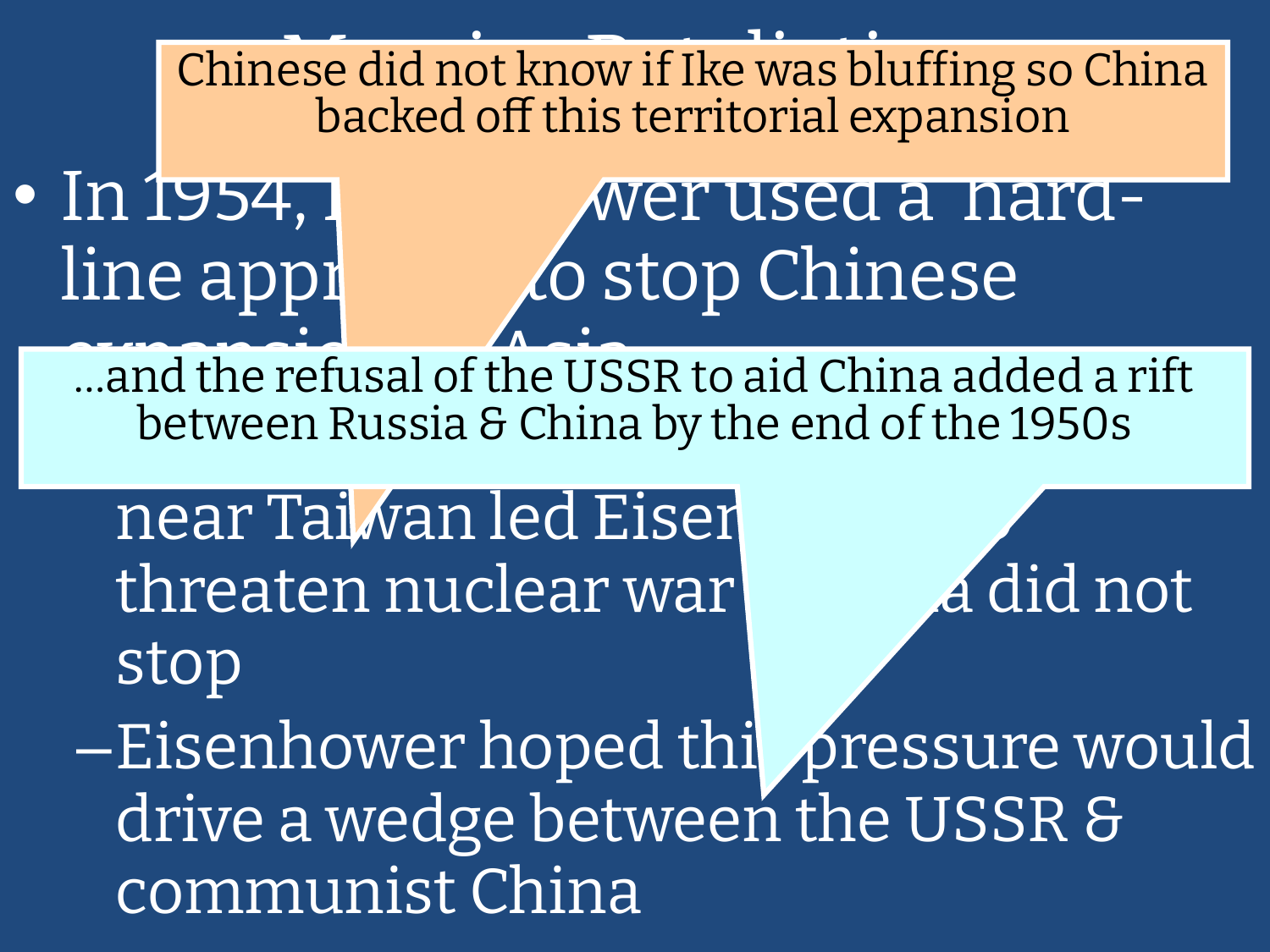

# Massive Retaliation
Chinese did not know if Ike was bluffing so China backed off this territorial expansion
In 1954, Eisenhower used a  hard-line approach to stop Chinese expansion in Asia:
Chinese attempts to take over islands near Taiwan led Eisenhower to threaten nuclear war if China did not stop
Eisenhower hoped this pressure would drive a wedge between the USSR & communist China
…and the refusal of the USSR to aid China added a rift between Russia & China by the end of the 1950s